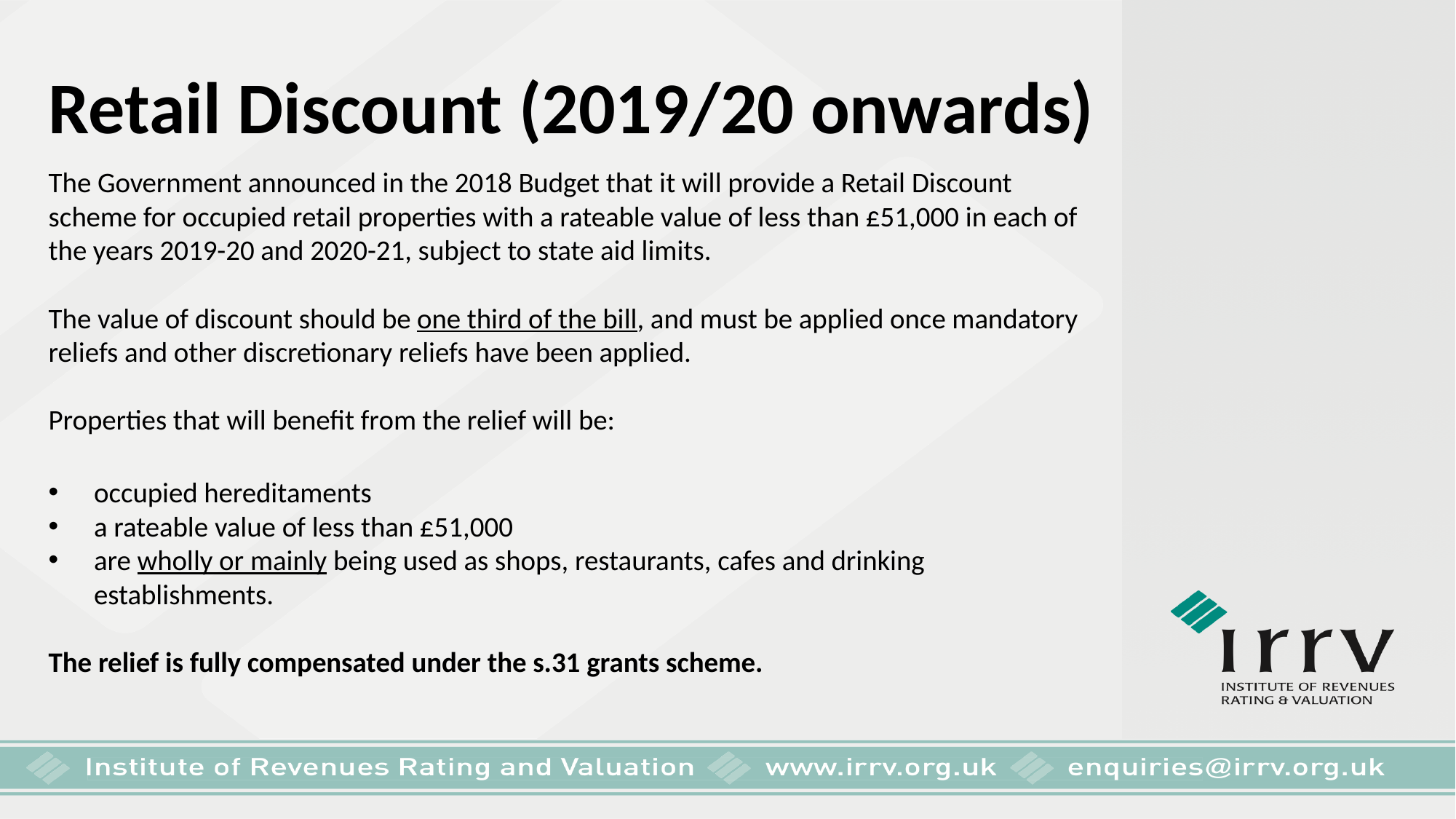

Retail Discount (2019/20 onwards)
The Government announced in the 2018 Budget that it will provide a Retail Discount scheme for occupied retail properties with a rateable value of less than £51,000 in each of the years 2019-20 and 2020-21, subject to state aid limits.

The value of discount should be one third of the bill, and must be applied once mandatory reliefs and other discretionary reliefs have been applied.

Properties that will benefit from the relief will be:

occupied hereditaments
a rateable value of less than £51,000
are wholly or mainly being used as shops, restaurants, cafes and drinking establishments.

The relief is fully compensated under the s.31 grants scheme.